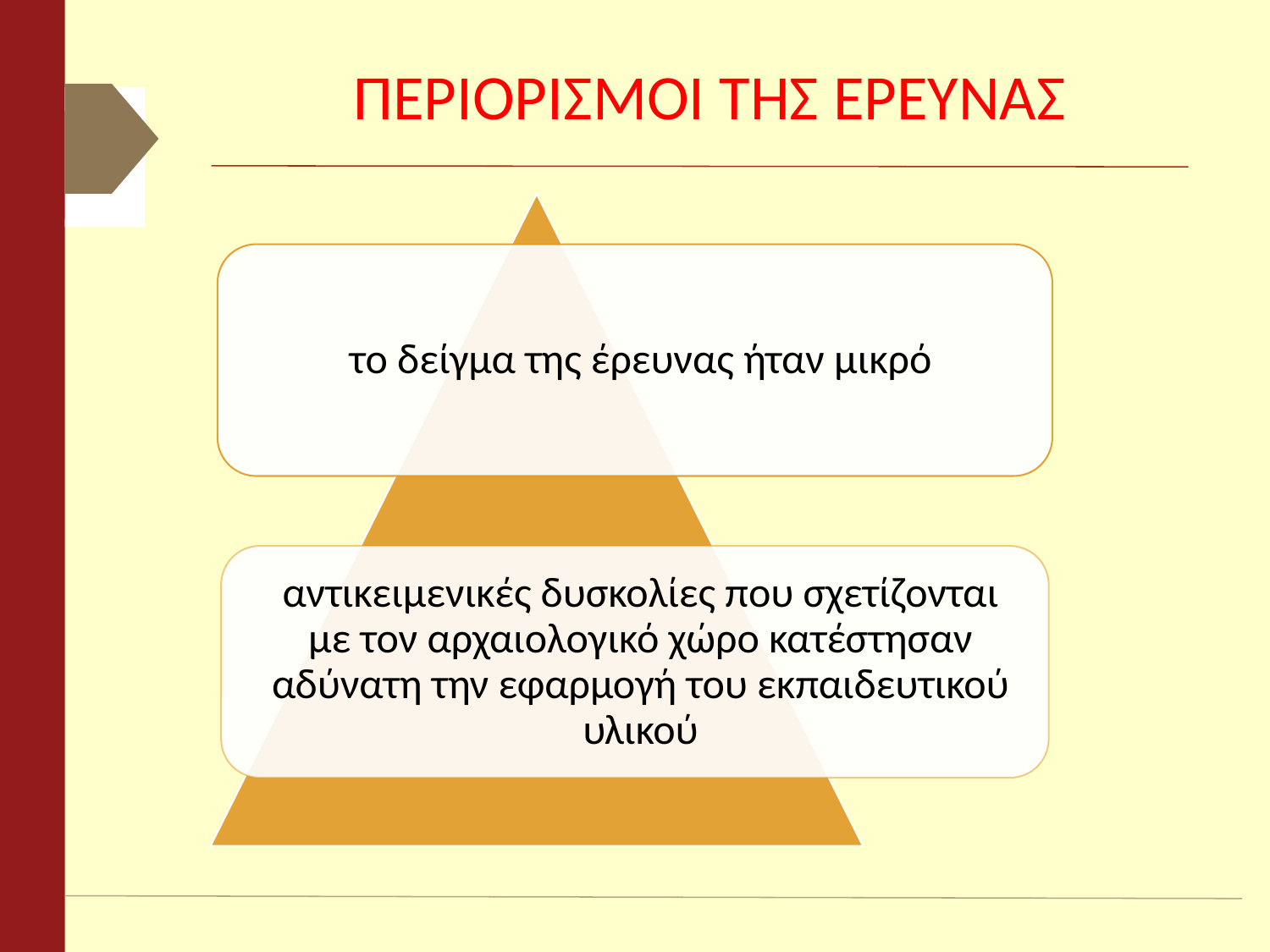

# ΠΕΡΙΟΡΙΣΜΟΙ ΤΗΣ ΕΡΕΥΝΑΣ
το δείγμα της έρευνας ήταν μικρό
αντικειμενικές δυσκολίες που σχετίζονται με τον αρχαιολογικό χώρο κατέστησαν αδύνατη την εφαρμογή του εκπαιδευτικού υλικού